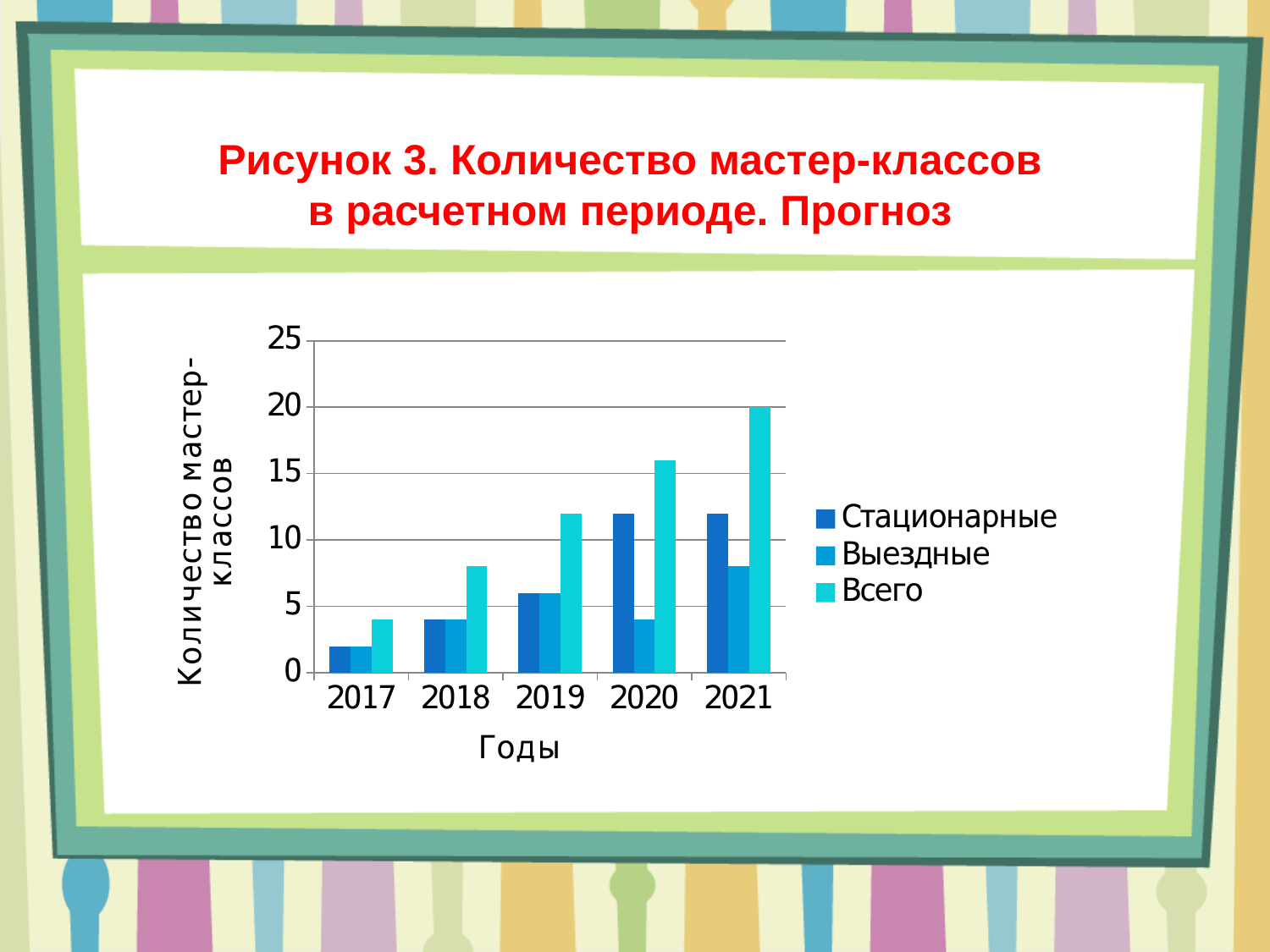

Рисунок 3. Количество мастер-классов в расчетном периоде. Прогноз

### Chart

| Category | Стационарные      | Выездные | Всего |
|---|---|---|---|
| 2017 | 2.0 | 2.0 | 4.0 |
| 2018 | 4.0 | 4.0 | 8.0 |
| 2019 | 6.0 | 6.0 | 12.0 |
| 2020 | 12.0 | 4.0 | 16.0 |
| 2021 | 12.0 | 8.0 | 20.0 |